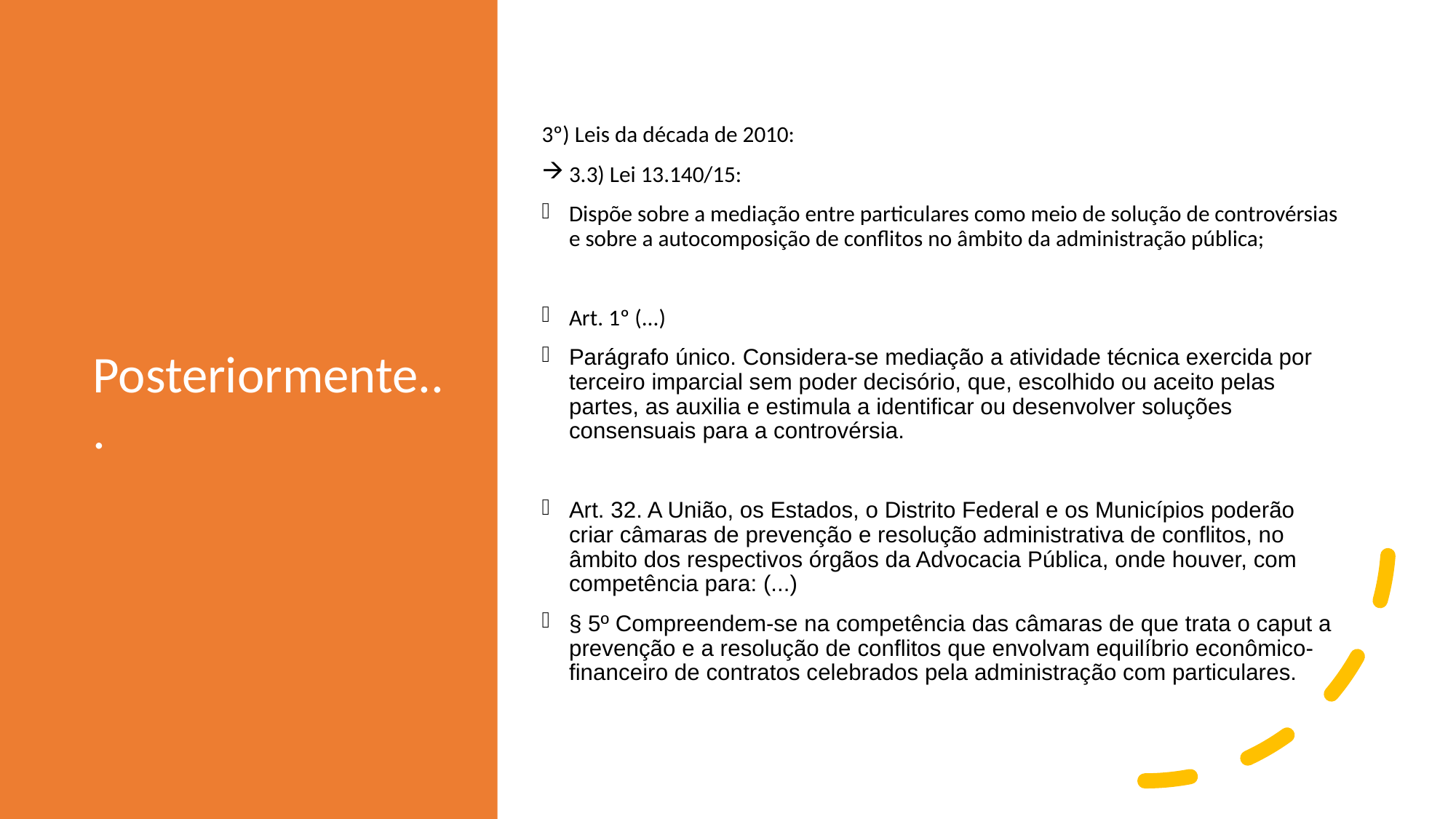

# Posteriormente...
3º) Leis da década de 2010:
3.3) Lei 13.140/15:
Dispõe sobre a mediação entre particulares como meio de solução de controvérsias e sobre a autocomposição de conflitos no âmbito da administração pública;

Art. 1º (...)
Parágrafo único. Considera-se mediação a atividade técnica exercida por terceiro imparcial sem poder decisório, que, escolhido ou aceito pelas partes, as auxilia e estimula a identificar ou desenvolver soluções consensuais para a controvérsia.

Art. 32. A União, os Estados, o Distrito Federal e os Municípios poderão criar câmaras de prevenção e resolução administrativa de conflitos, no âmbito dos respectivos órgãos da Advocacia Pública, onde houver, com competência para: (...)
§ 5º Compreendem-se na competência das câmaras de que trata o caput a prevenção e a resolução de conflitos que envolvam equilíbrio econômico-financeiro de contratos celebrados pela administração com particulares.